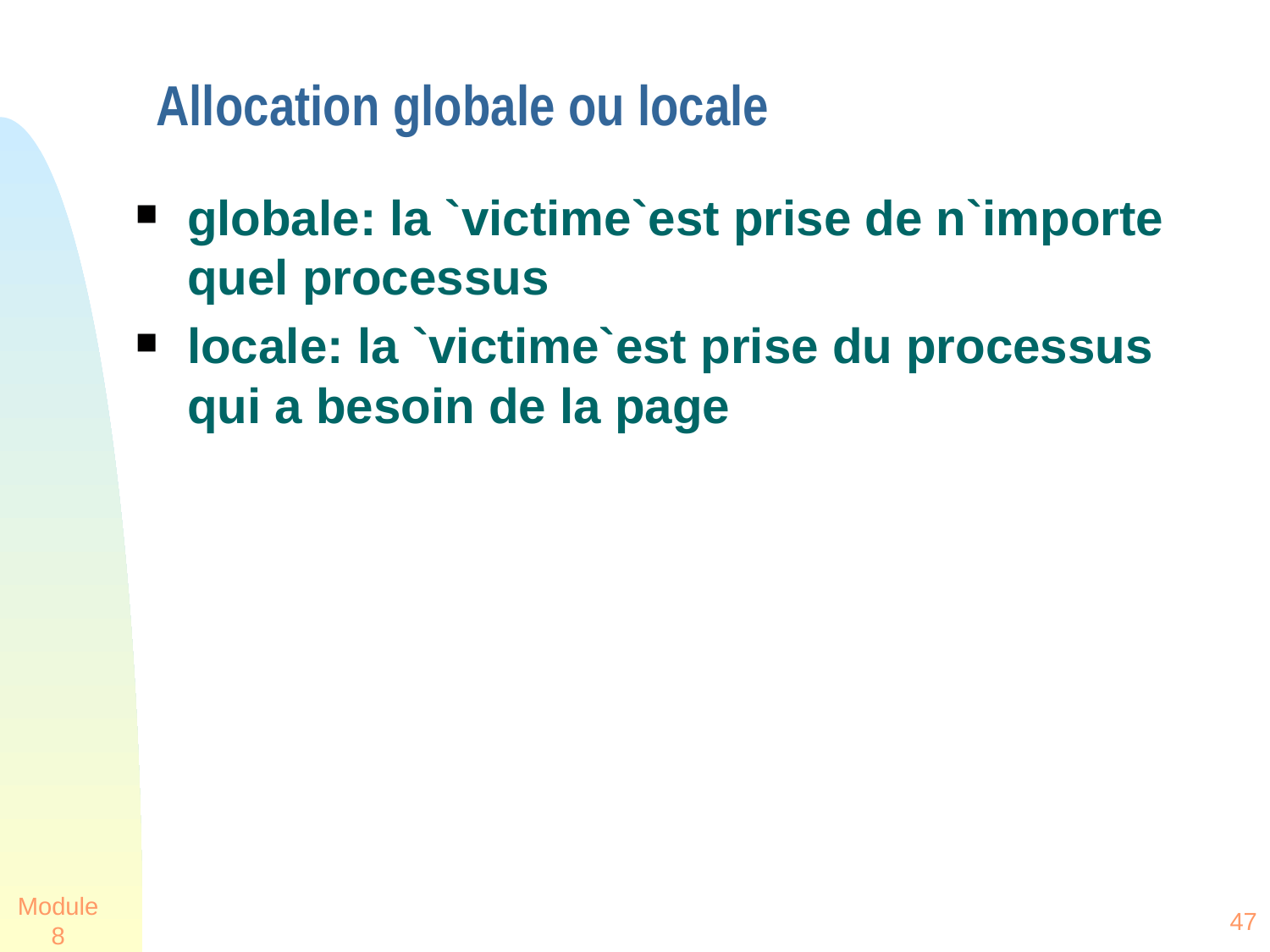

Allocation globale ou locale
globale: la `victime`est prise de n`importe quel processus
locale: la `victime`est prise du processus qui a besoin de la page
Module 8
47